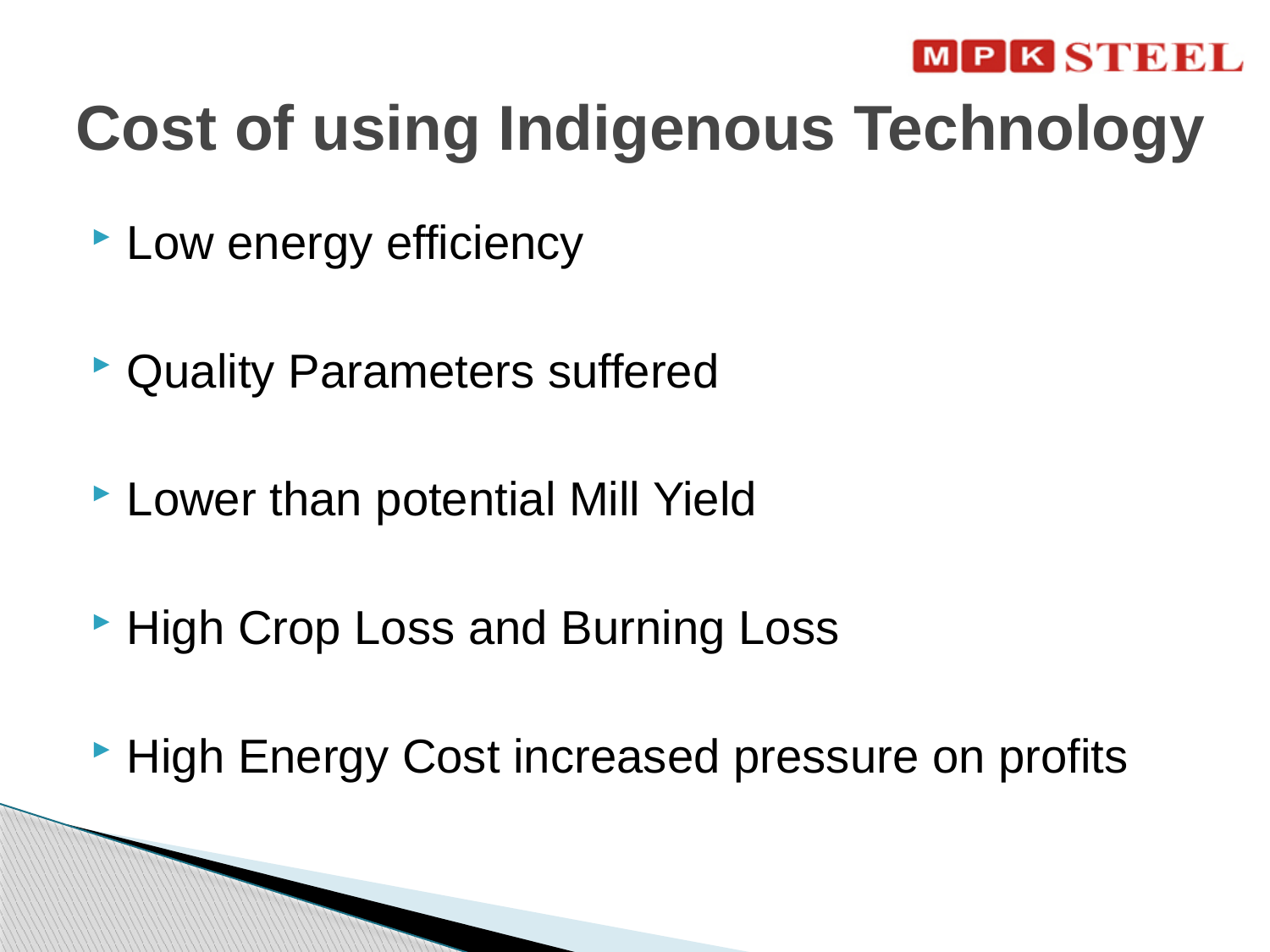

# Cost of using Indigenous Technology
Low energy efficiency

Quality Parameters suffered

Lower than potential Mill Yield

High Crop Loss and Burning Loss

High Energy Cost increased pressure on profits